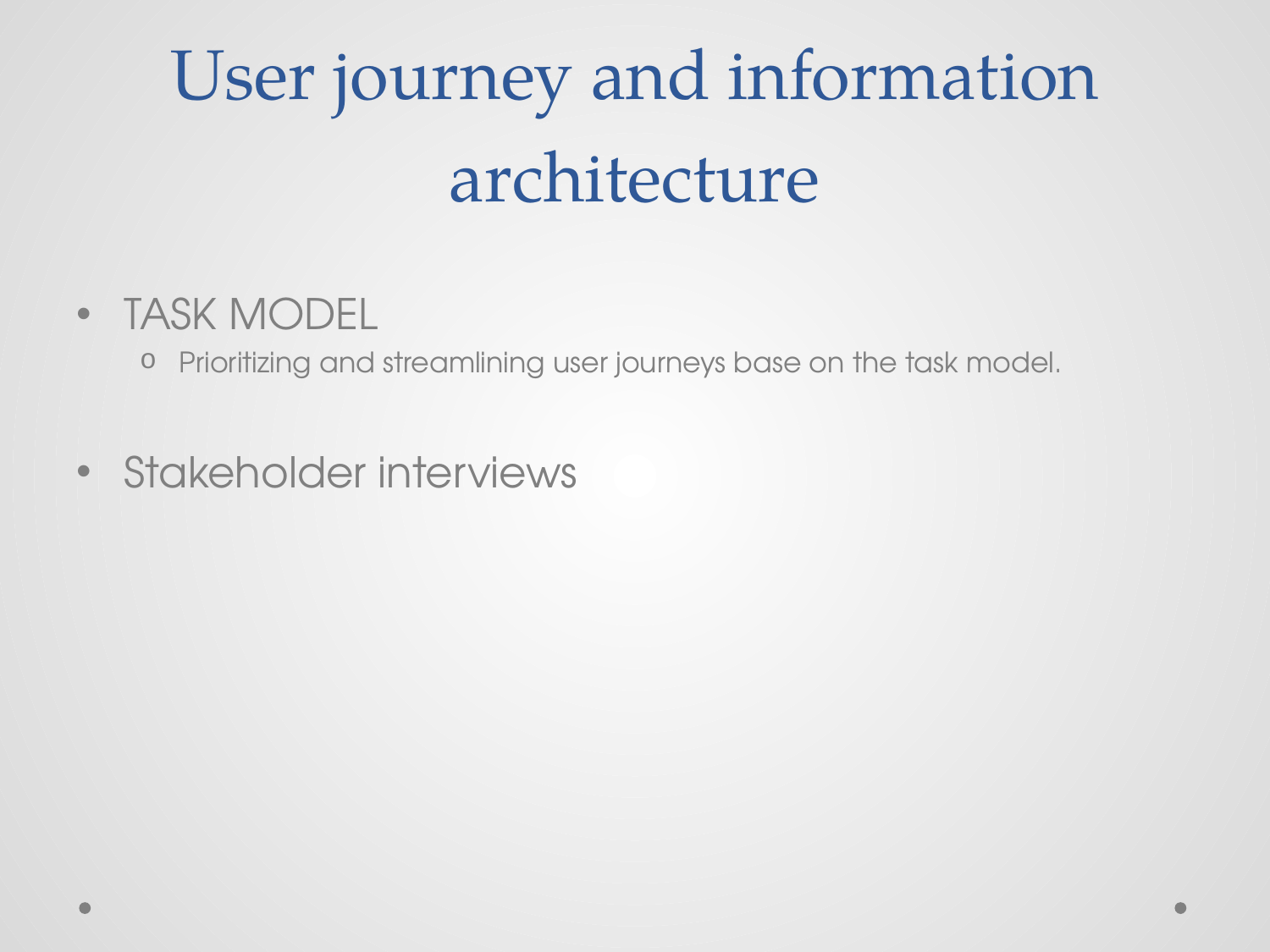

# User journey and information architecture

TASK MODEL
Prioritizing and streamlining user journeys base on the task model.

Stakeholder interviews